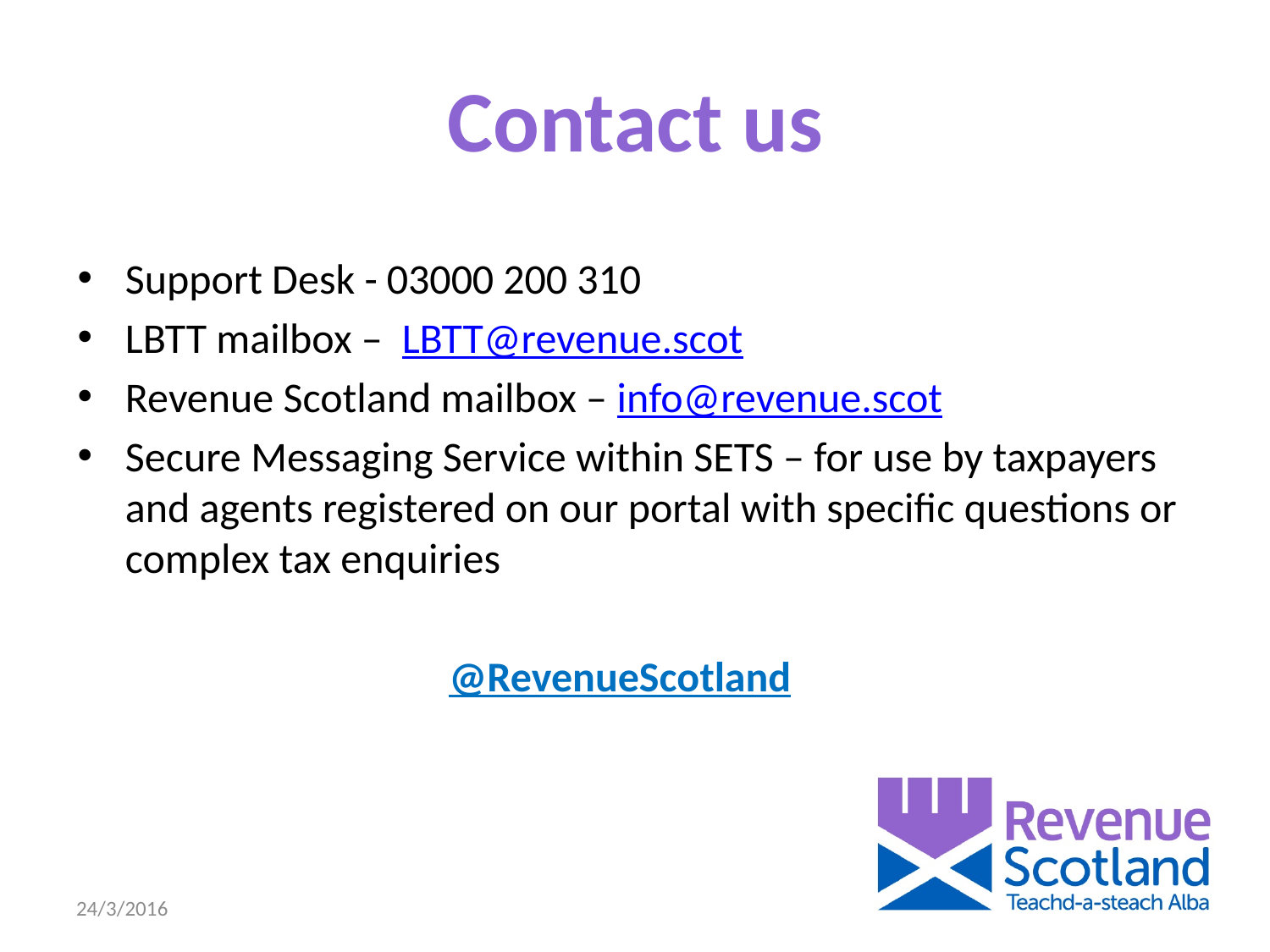

# Contact us

Support Desk - 03000 200 310
LBTT mailbox –  LBTT@revenue.scot
Revenue Scotland mailbox – info@revenue.scot
Secure Messaging Service within SETS – for use by taxpayers and agents registered on our portal with specific questions or complex tax enquiries

                                       @RevenueScotland

24/3/2016